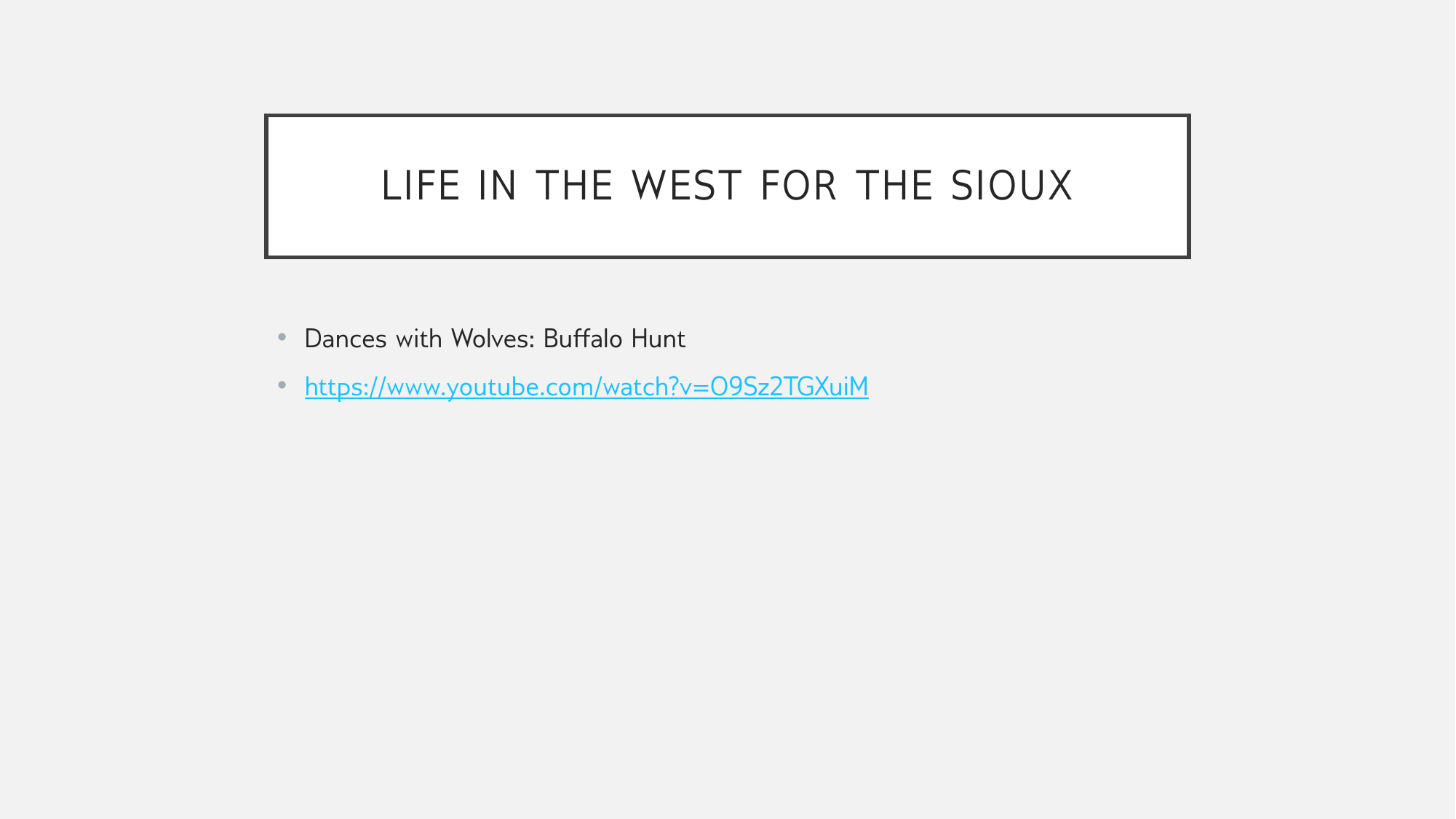

# Life in the West for the Sioux
Dances with Wolves: Buffalo Hunt
https://www.youtube.com/watch?v=O9Sz2TGXuiM